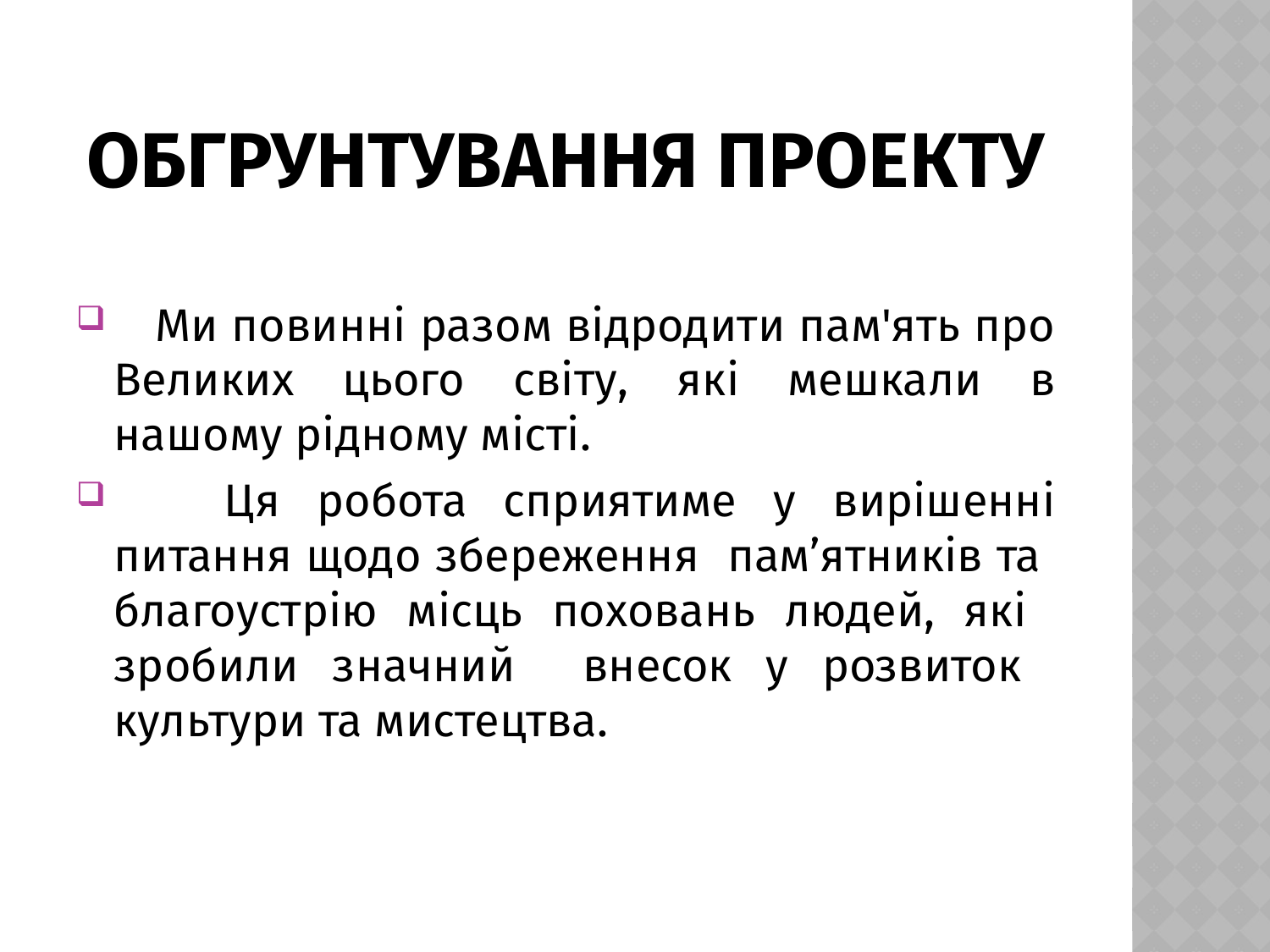

# ОБГРУНТУВАННЯ ПРОЕКТУ

   Ми повинні разом відродити пам'ять про Великих цього світу, які мешкали в нашому рідному місті.
   Ця робота сприятиме у вирішенні питання щодо збереження  пам’ятників та  благоустрію місць поховань людей, які  зробили значний  внесок у розвиток  культури та мистецтва.